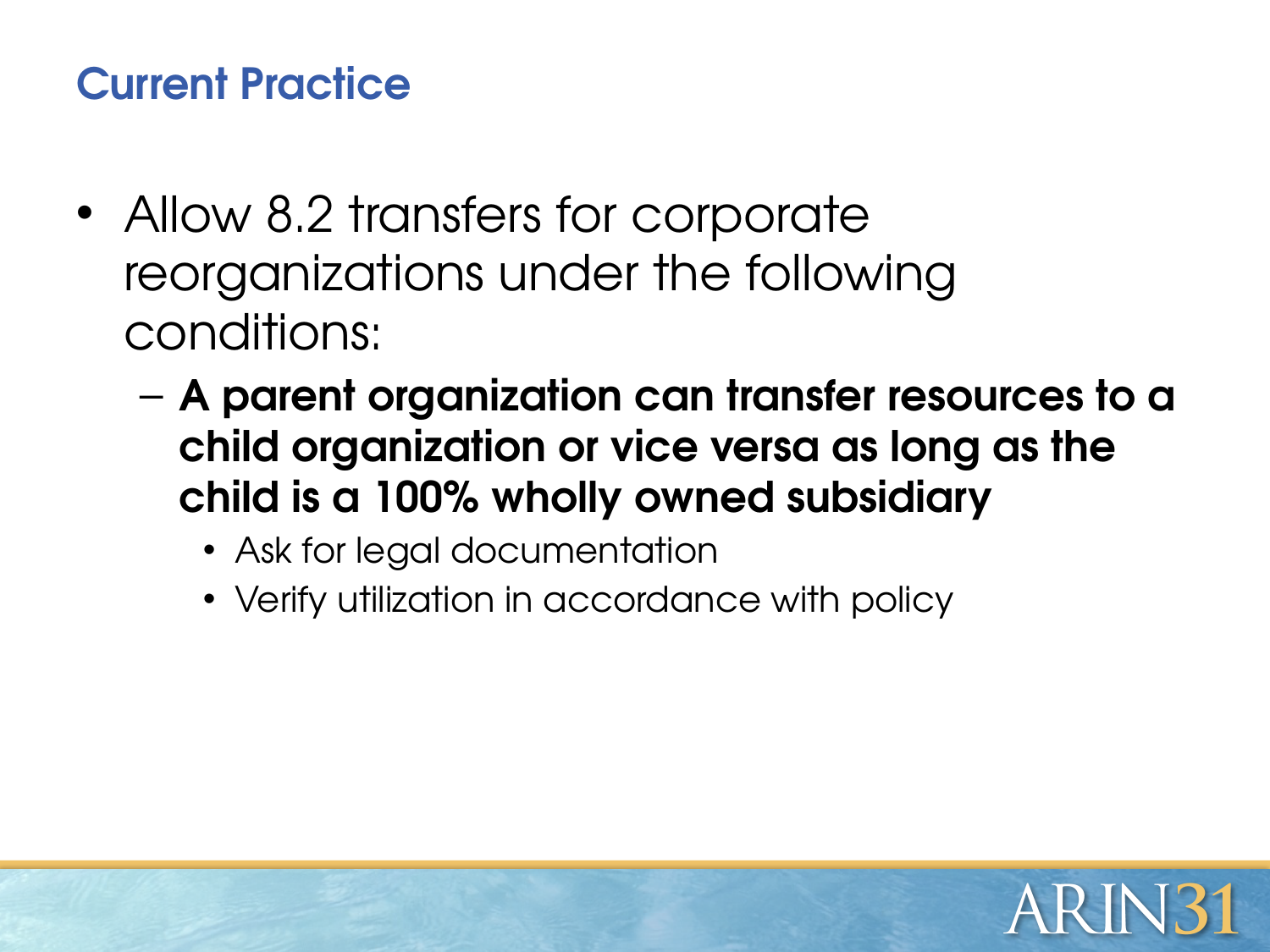

# Current Practice
Allow 8.2 transfers for corporate reorganizations under the following conditions:
A parent organization can transfer resources to a child organization or vice versa as long as the child is a 100% wholly owned subsidiary
Ask for legal documentation
Verify utilization in accordance with policy